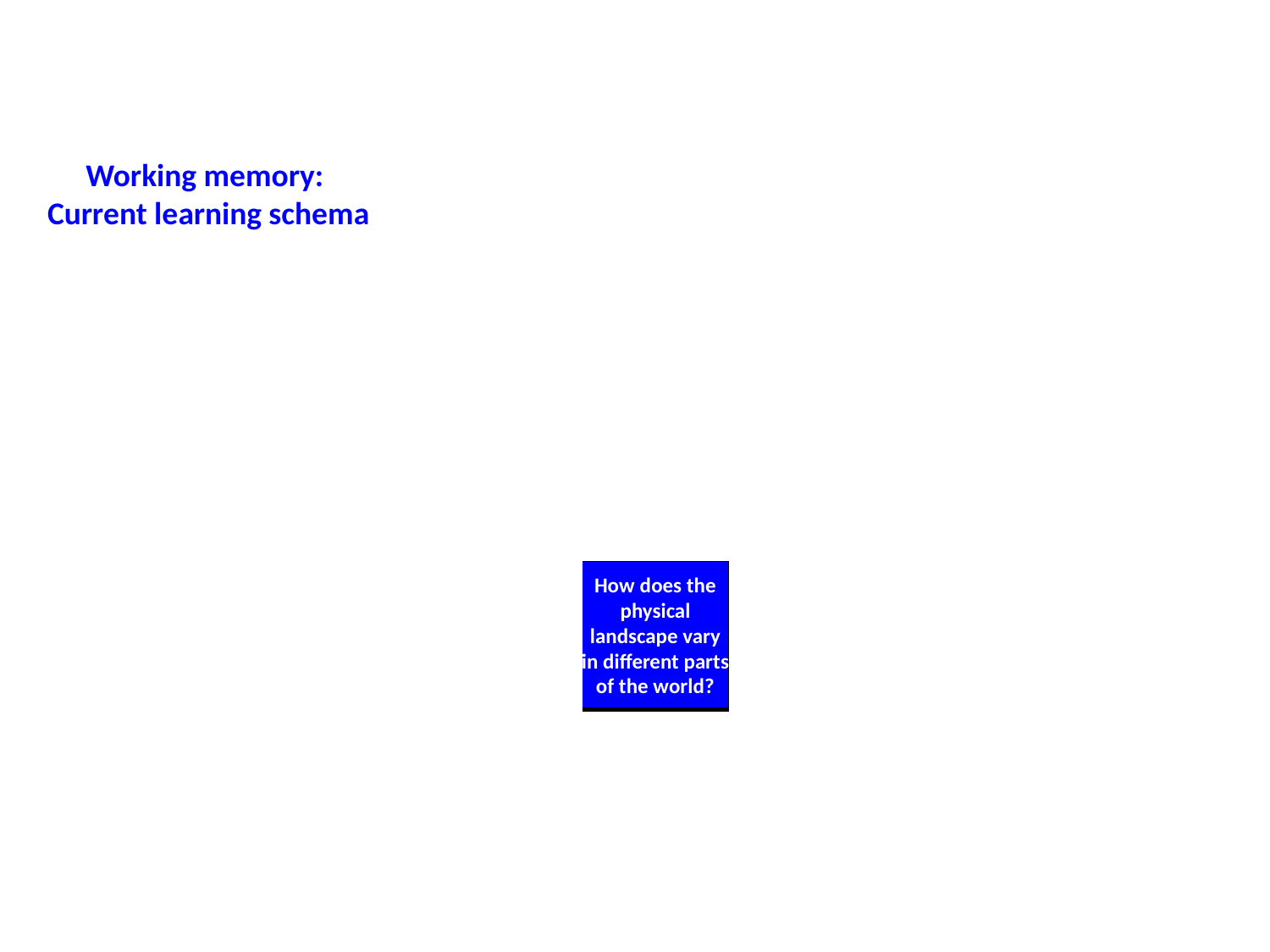

Working memory:
Current learning schema
Great Mountain ranges
Lakes and Oceans
Coastal landscapes

River landscapes

How does the physical landscape vary in different parts of the world?